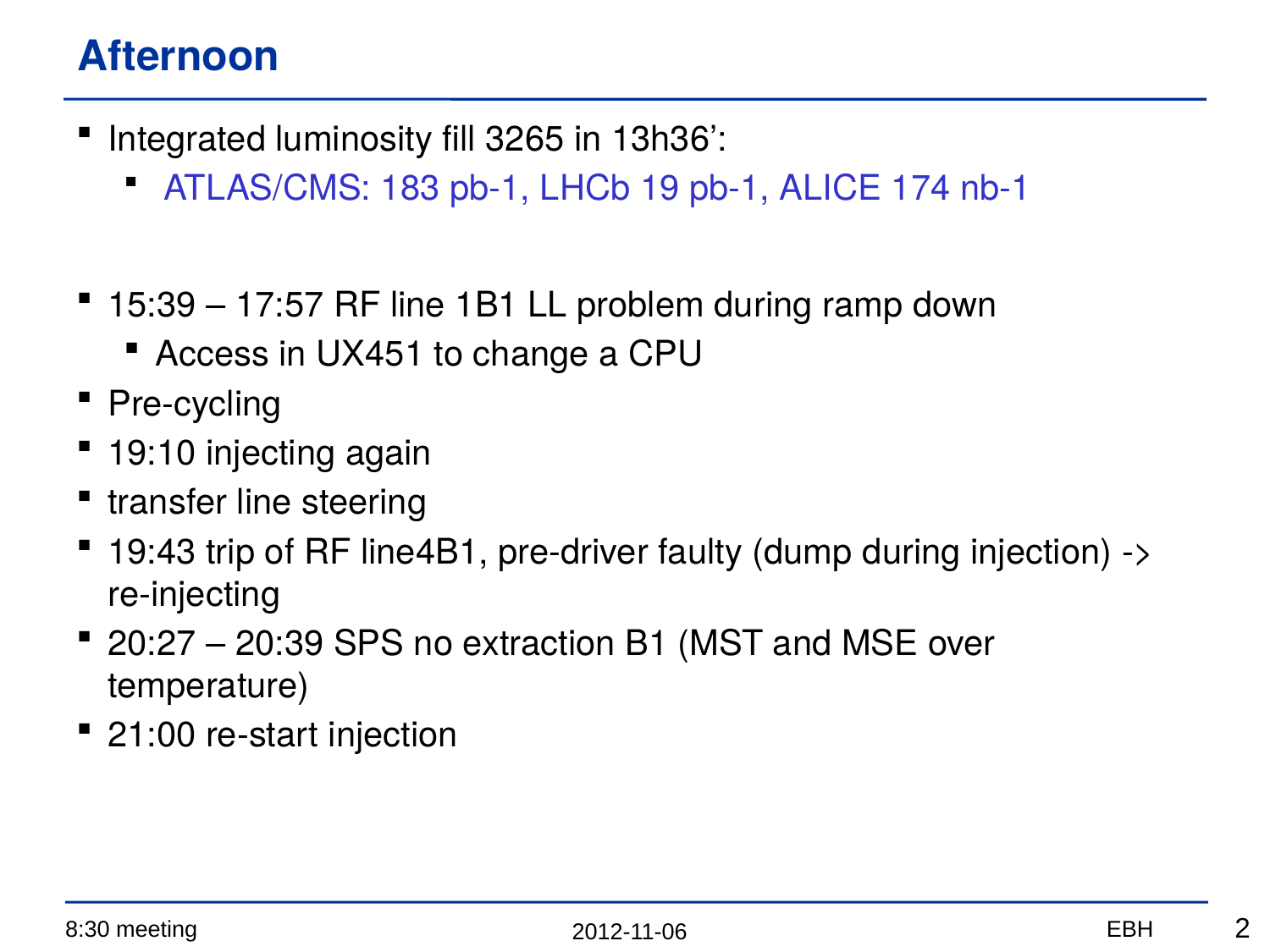

# Afternoon
Integrated luminosity fill 3265 in 13h36’:
 ATLAS/CMS: 183 pb-1, LHCb 19 pb-1, ALICE 174 nb-1

15:39 – 17:57 RF line 1B1 LL problem during ramp down
Access in UX451 to change a CPU
Pre-cycling
19:10 injecting again
transfer line steering
19:43 trip of RF line4B1, pre-driver faulty (dump during injection) -> re-injecting
20:27 – 20:39 SPS no extraction B1 (MST and MSE over temperature)
21:00 re-start injection